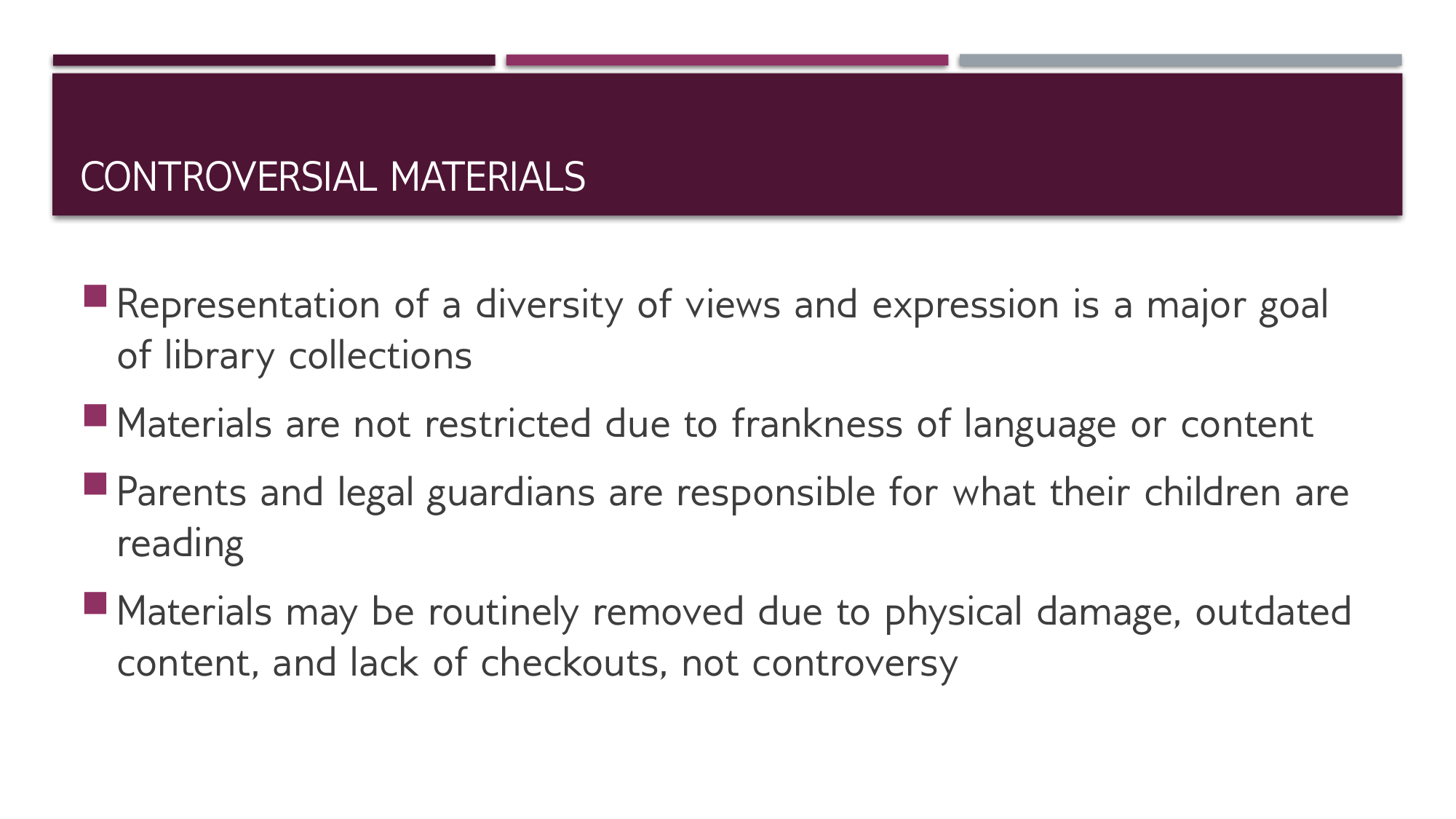

# Controversial Materials
Representation of a diversity of views and expression is a major goal of library collections
Materials are not restricted due to frankness of language or content
Parents and legal guardians are responsible for what their children are reading
Materials may be routinely removed due to physical damage, outdated content, and lack of checkouts, not controversy